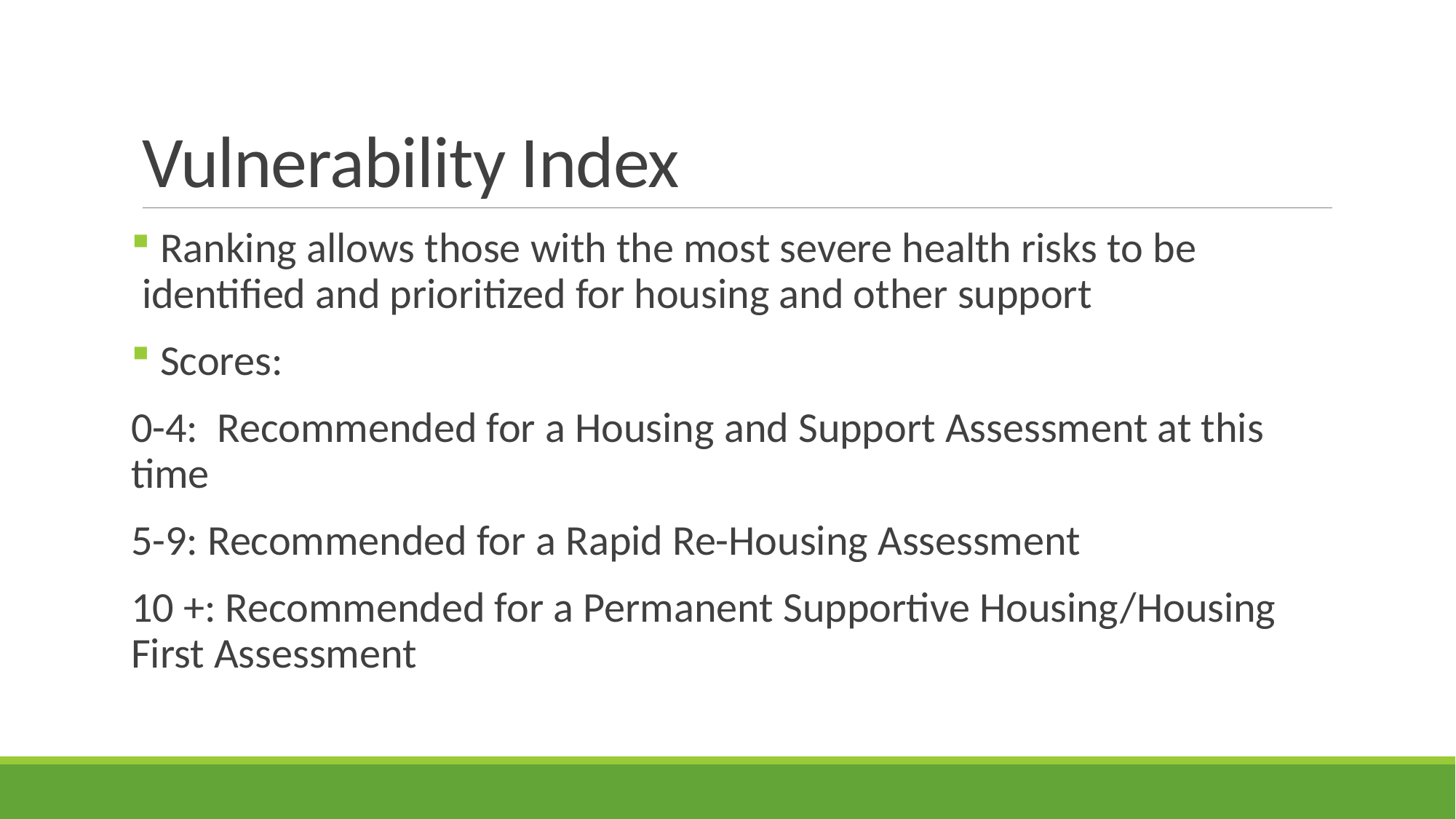

# Vulnerability Index
 Ranking allows those with the most severe health risks to be identified and prioritized for housing and other support
 Scores:
0-4:  Recommended for a Housing and Support Assessment at this time
5-9: Recommended for a Rapid Re-Housing Assessment
10 +: Recommended for a Permanent Supportive Housing/Housing First Assessment